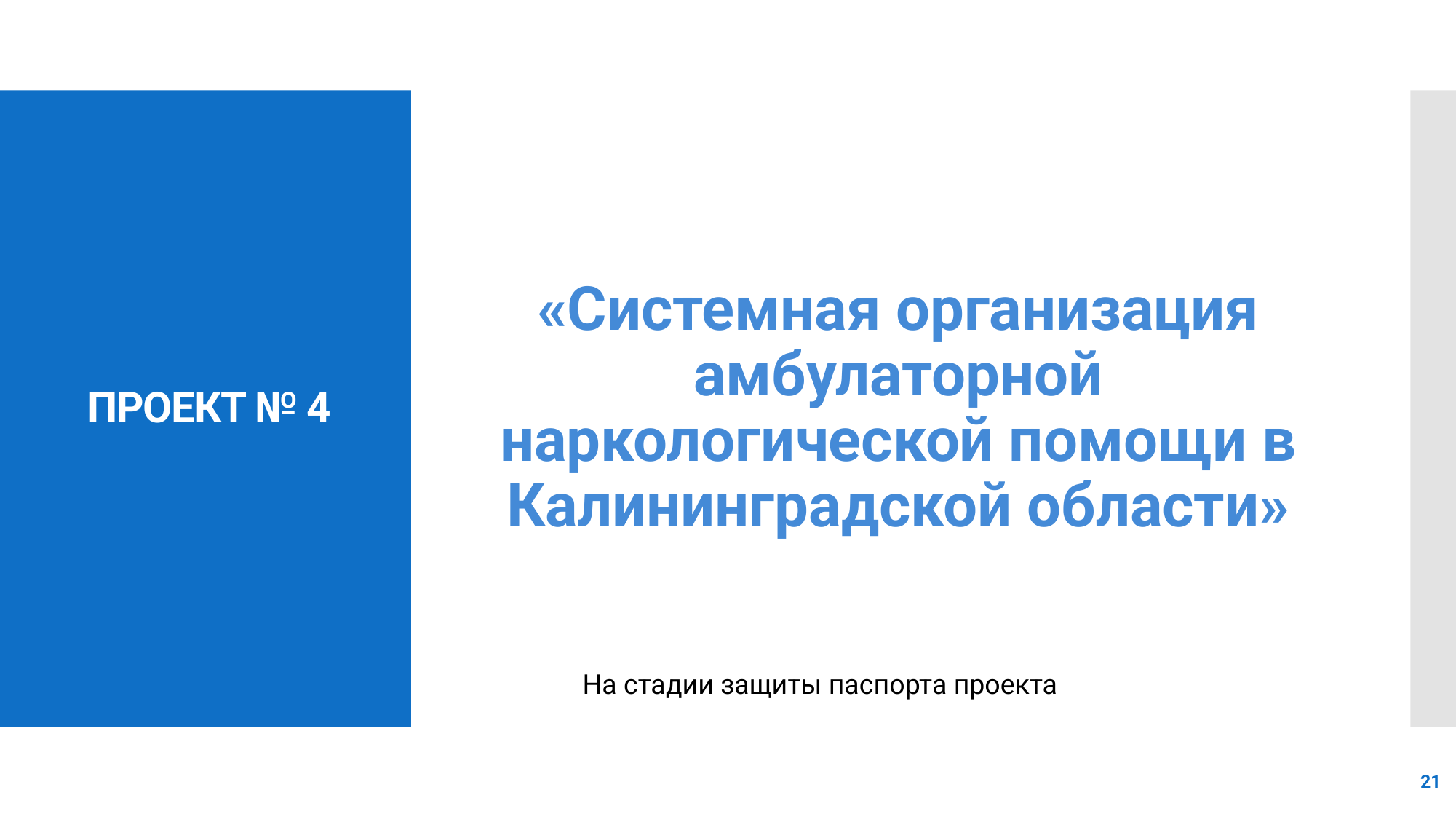

«Системная организация амбулаторной наркологической помощи в Калининградской области»
ПРОЕКТ № 4
На стадии защиты паспорта проекта
21